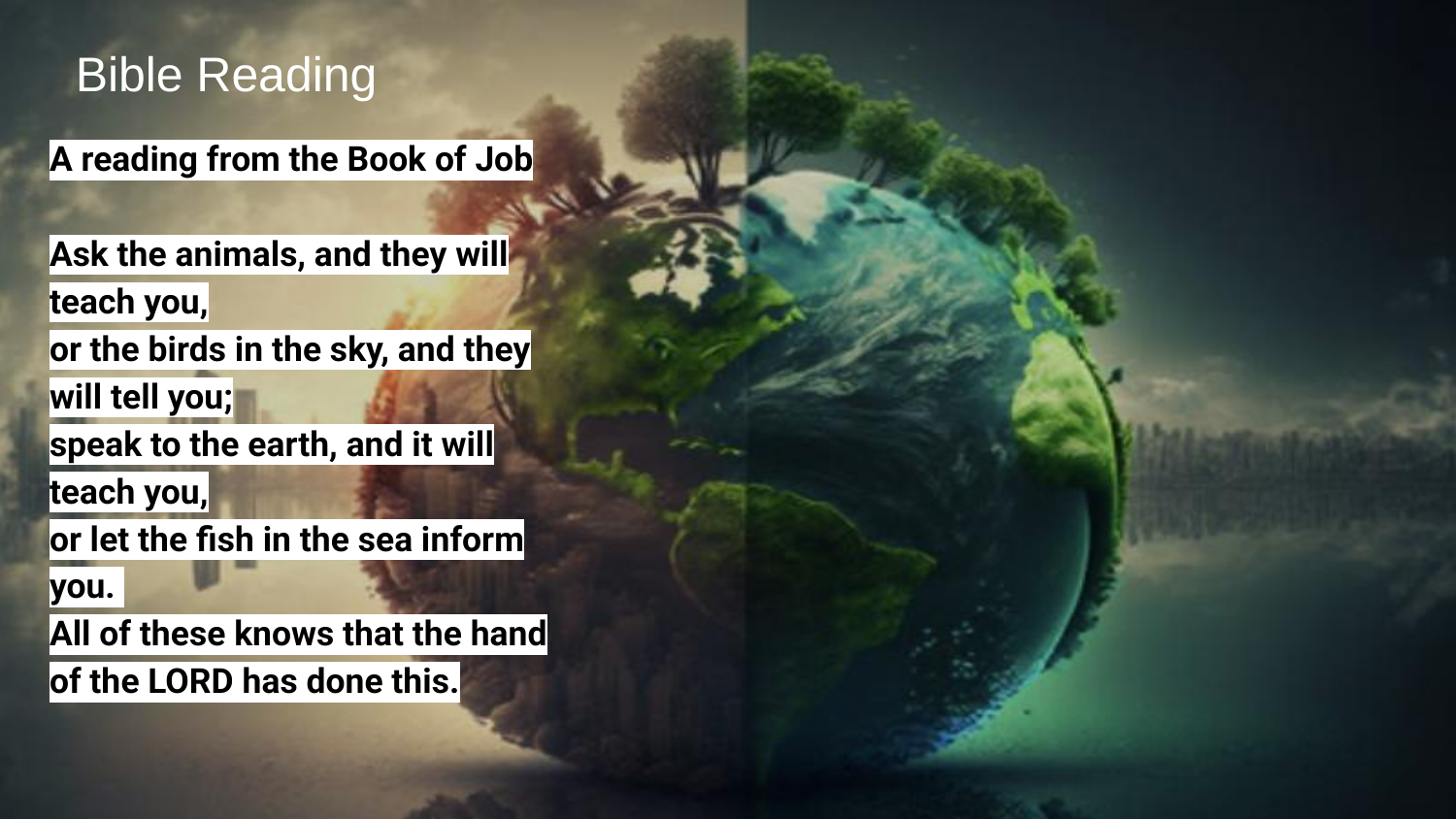

# Bible Reading
A reading from the Book of Job

Ask the animals, and they will teach you,
or the birds in the sky, and they will tell you;
speak to the earth, and it will teach you,
or let the fish in the sea inform you.
All of these knows that the hand of the Lord has done this.